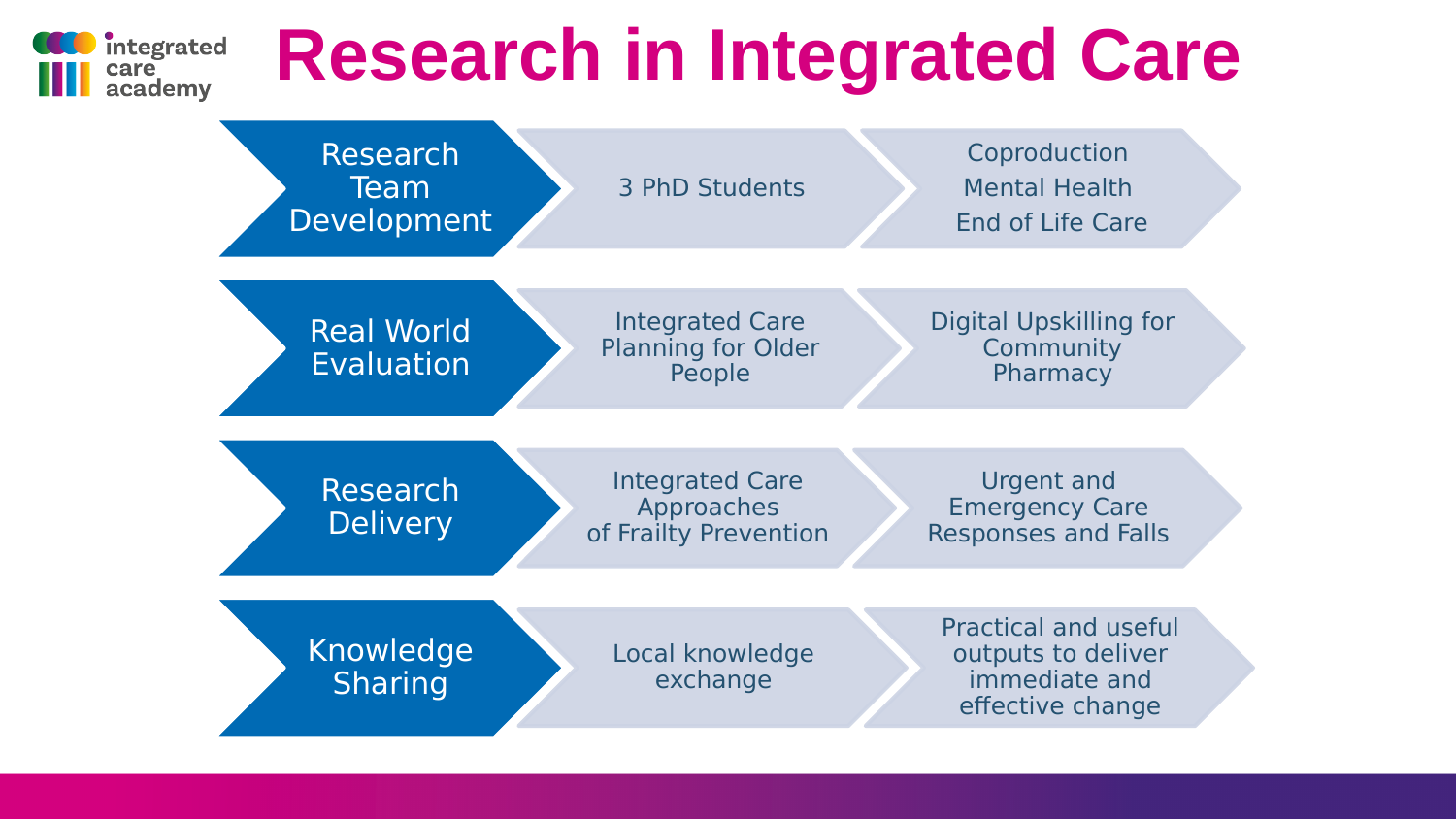

Research in Integrated Care
Research Team Development
3 PhD Students
Coproduction
Mental Health
End of Life Care
Real World Evaluation
Integrated Care Planning for Older People
Digital Upskilling for Community Pharmacy
Research Delivery
Integrated Care Approaches of Frailty Prevention
Urgent and Emergency Care Responses and Falls
Knowledge Sharing
Local knowledge exchange
Practical and useful outputs to deliver immediate and effective change